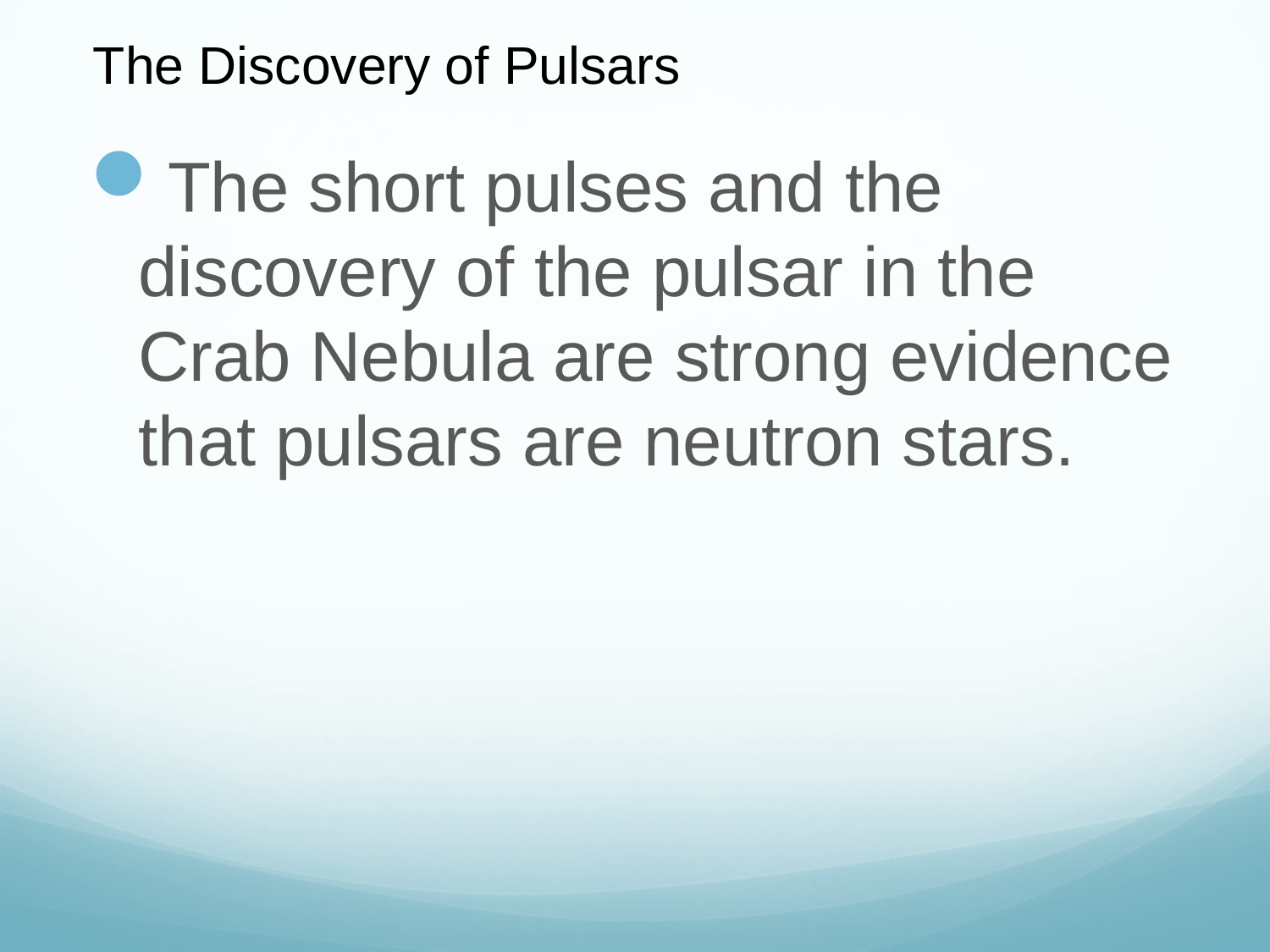

The Discovery of Pulsars
The short pulses and the discovery of the pulsar in the Crab Nebula are strong evidence that pulsars are neutron stars.